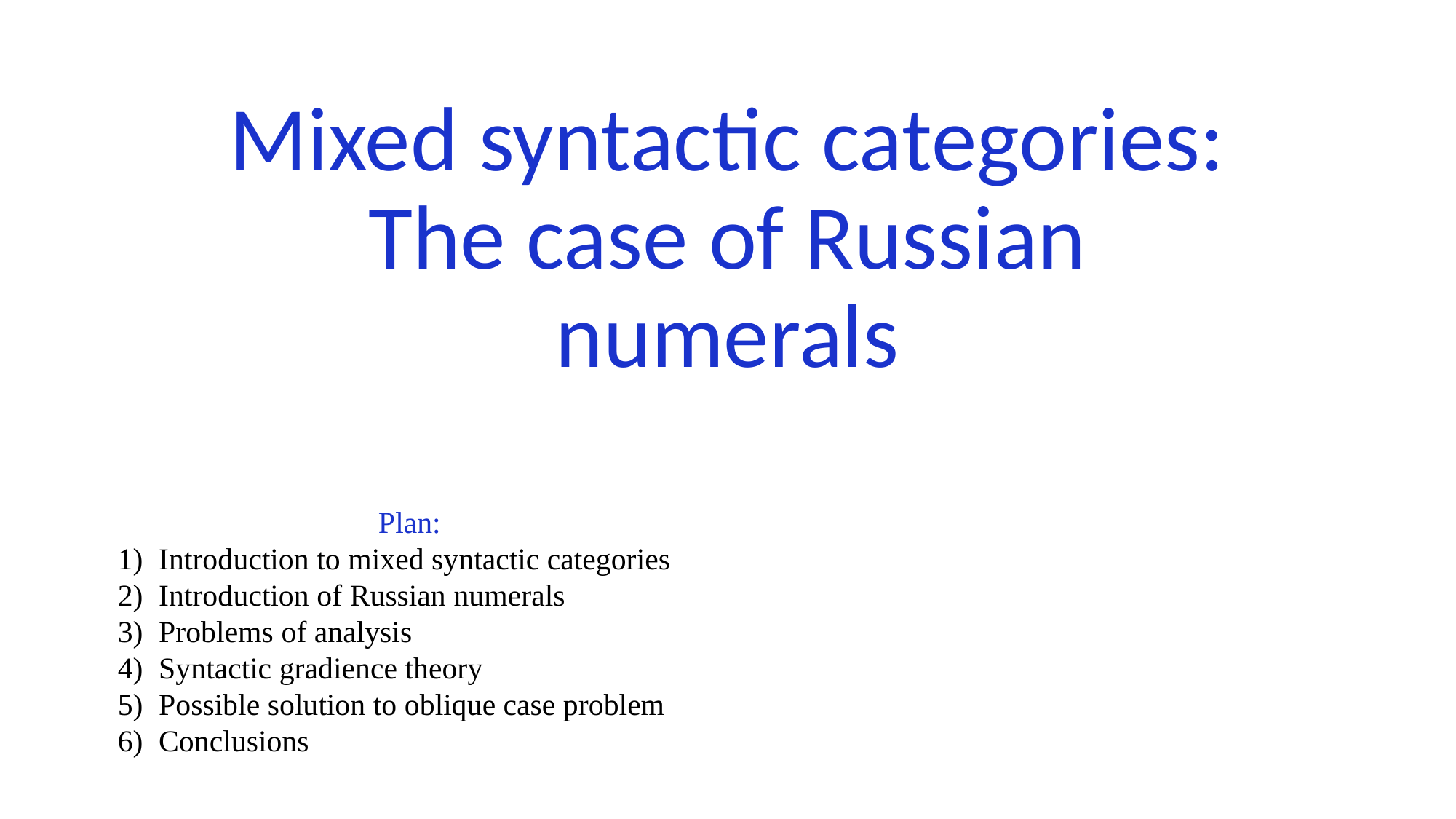

# Mixed syntactic categories: The case of Russian numerals
Plan:
Introduction to mixed syntactic categories
Introduction of Russian numerals
Problems of analysis
Syntactic gradience theory
Possible solution to oblique case problem
Conclusions